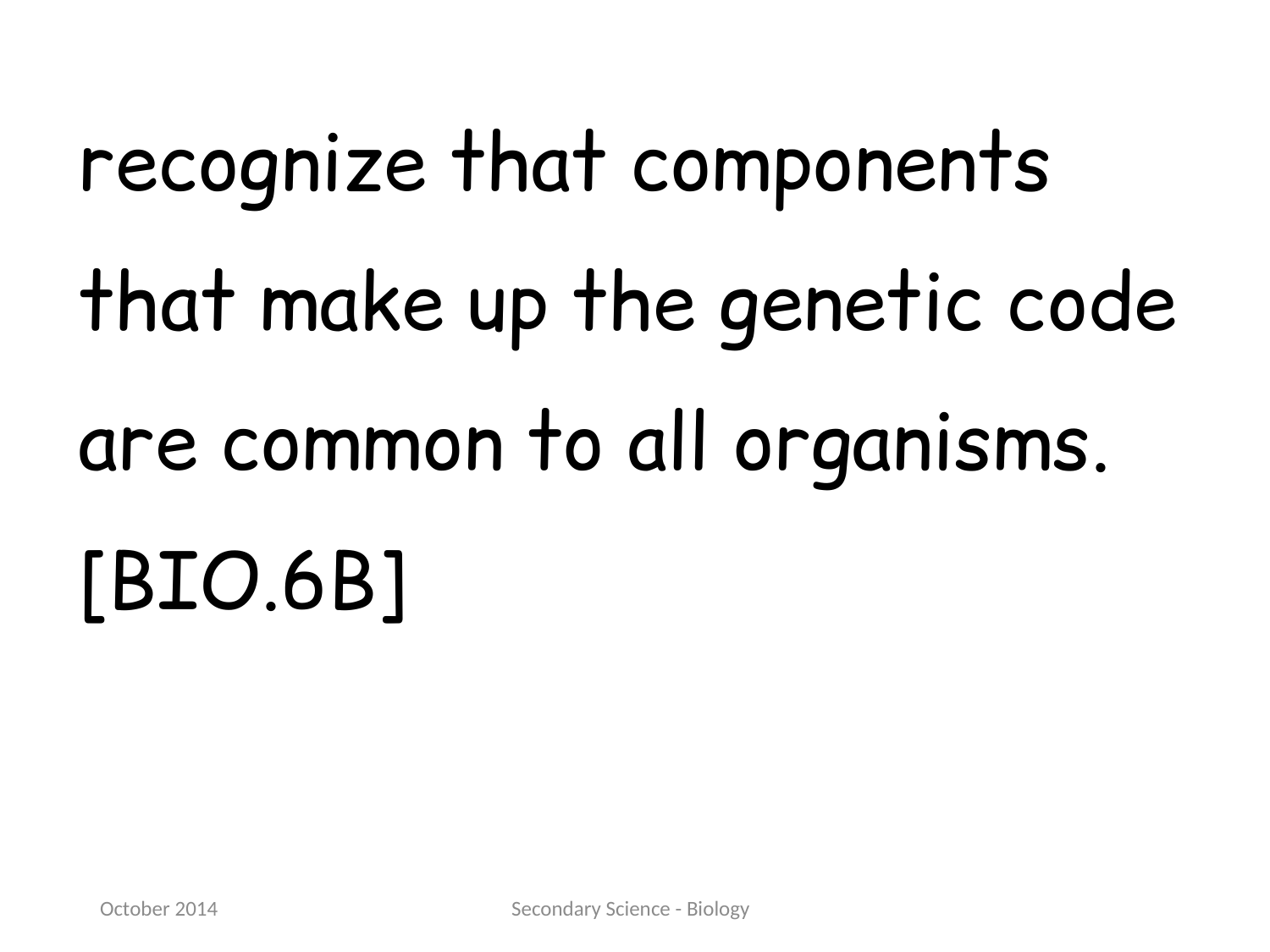

recognize that components that make up the genetic code are common to all organisms.[BIO.6B]
October 2014
Secondary Science - Biology